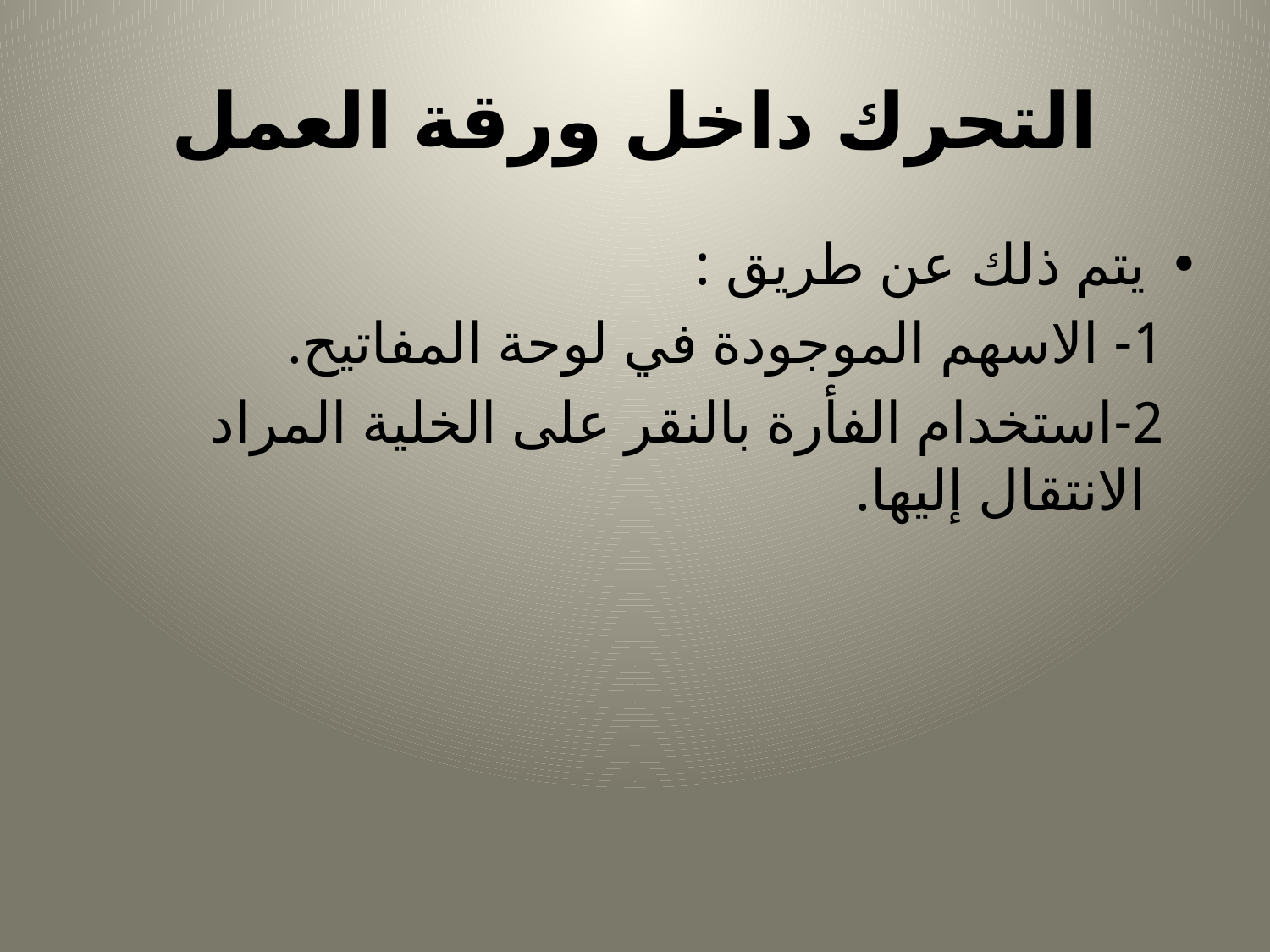

# التحرك داخل ورقة العمل
يتم ذلك عن طريق :
  1- الاسهم الموجودة في لوحة المفاتيح.
  2-استخدام الفأرة بالنقر على الخلية المراد الانتقال إليها.